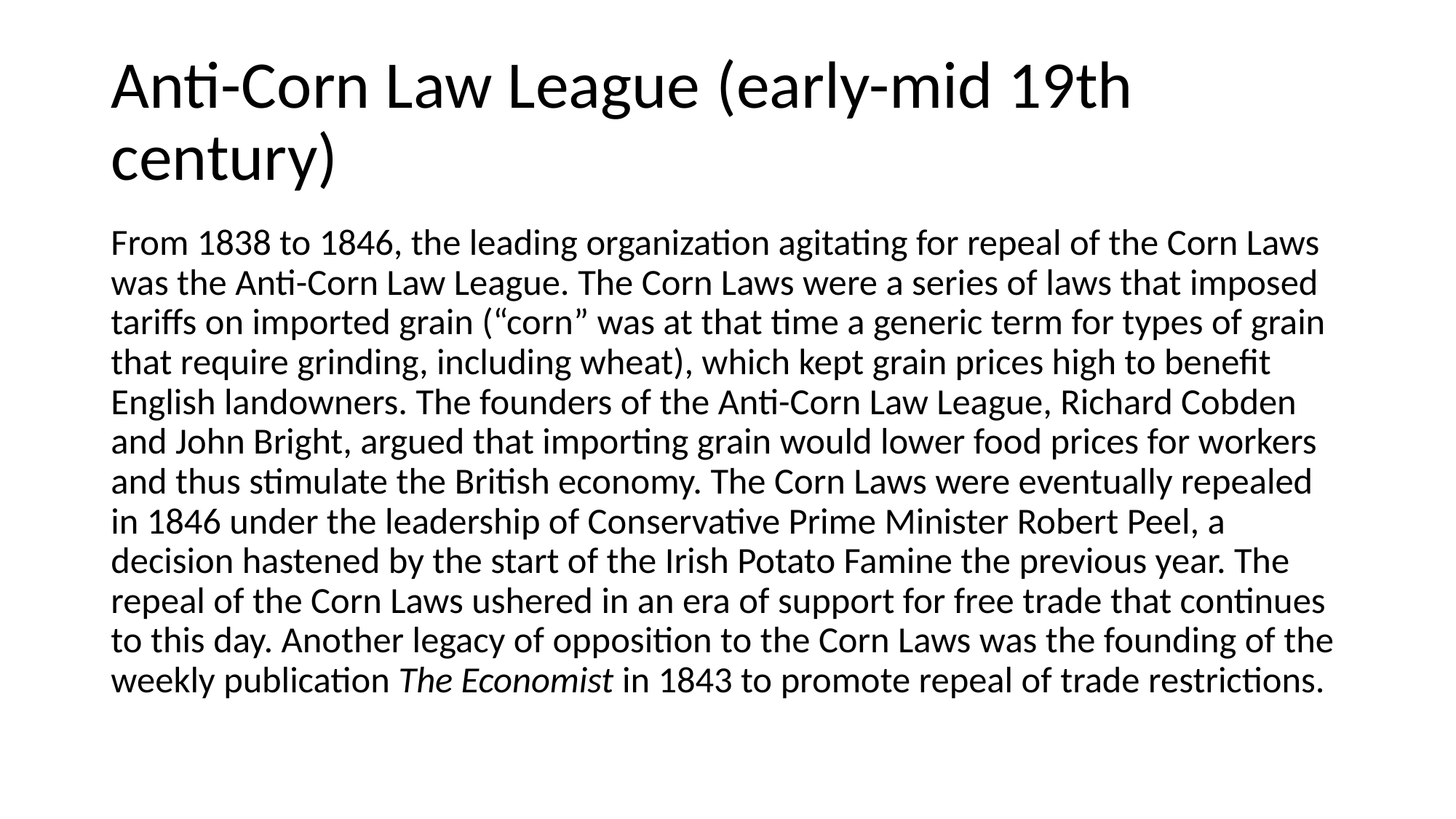

# Anti-Corn Law League (early-mid 19th century)
From 1838 to 1846, the leading organization agitating for repeal of the Corn Laws was the Anti-Corn Law League. The Corn Laws were a series of laws that imposed tariffs on imported grain (“corn” was at that time a generic term for types of grain that require grinding, including wheat), which kept grain prices high to benefit English landowners. The founders of the Anti-Corn Law League, Richard Cobden and John Bright, argued that importing grain would lower food prices for workers and thus stimulate the British economy. The Corn Laws were eventually repealed in 1846 under the leadership of Conservative Prime Minister Robert Peel, a decision hastened by the start of the Irish Potato Famine the previous year. The repeal of the Corn Laws ushered in an era of support for free trade that continues to this day. Another legacy of opposition to the Corn Laws was the founding of the weekly publication The Economist in 1843 to promote repeal of trade restrictions.